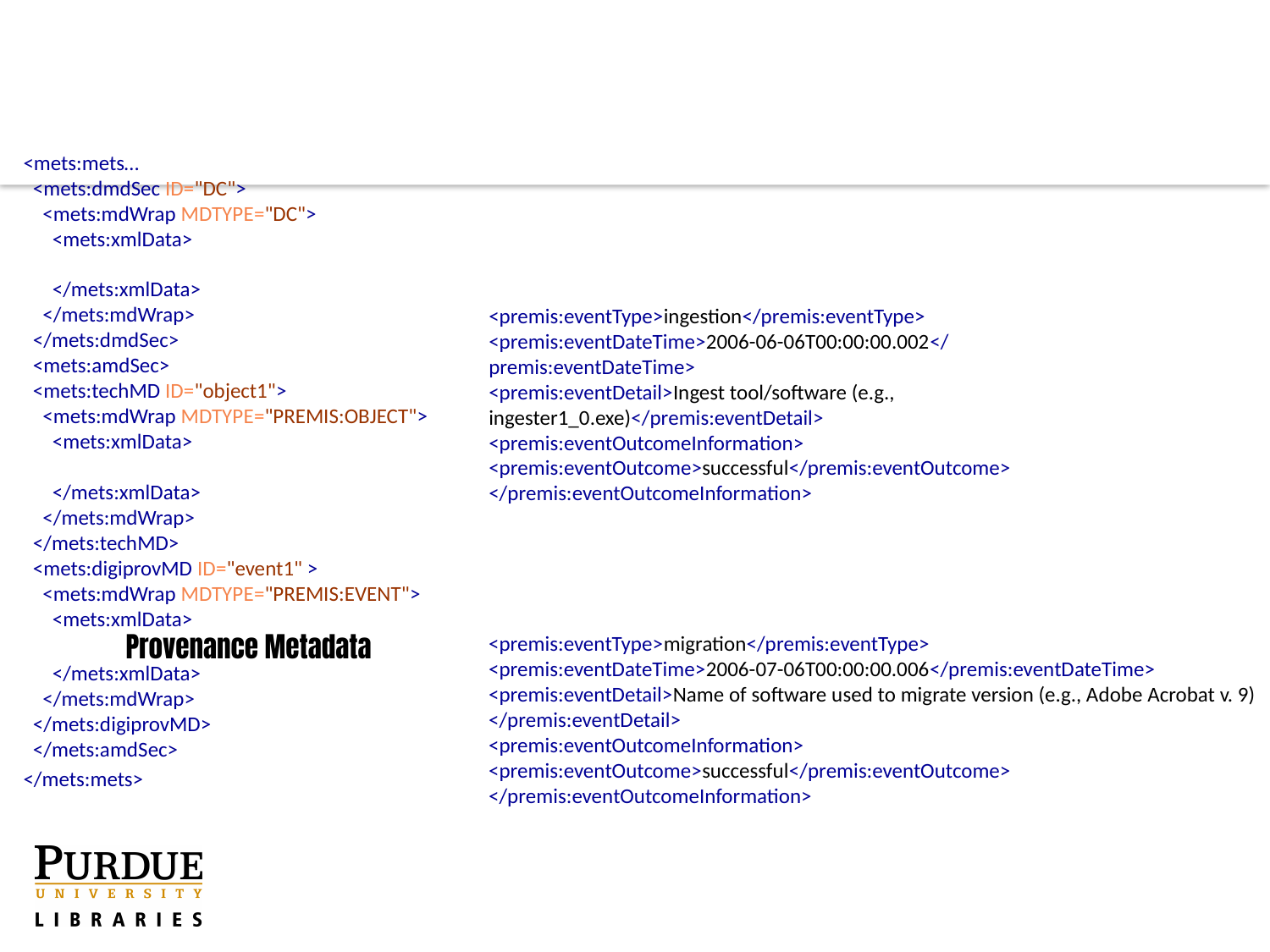

<mets:mets…
  <mets:dmdSec ID="DC">
    <mets:mdWrap MDTYPE="DC">
      <mets:xmlData>

      </mets:xmlData>
    </mets:mdWrap>
  </mets:dmdSec>
  <mets:amdSec>
  <mets:techMD ID="object1">
    <mets:mdWrap MDTYPE="PREMIS:OBJECT">
      <mets:xmlData>

      </mets:xmlData>
    </mets:mdWrap>
  </mets:techMD>
  <mets:digiprovMD ID="event1" >
    <mets:mdWrap MDTYPE="PREMIS:EVENT">
      <mets:xmlData>

      </mets:xmlData>
    </mets:mdWrap>
  </mets:digiprovMD>
  </mets:amdSec>
</mets:mets>
<premis:eventType>ingestion</premis:eventType>
<premis:eventDateTime>2006-06-06T00:00:00.002</premis:eventDateTime>
<premis:eventDetail>Ingest tool/software (e.g., ingester1_0.exe)</premis:eventDetail>
<premis:eventOutcomeInformation>
<premis:eventOutcome>successful</premis:eventOutcome>
</premis:eventOutcomeInformation>
Provenance Metadata
<premis:eventType>migration</premis:eventType>
<premis:eventDateTime>2006-07-06T00:00:00.006</premis:eventDateTime>
<premis:eventDetail>Name of software used to migrate version (e.g., Adobe Acrobat v. 9) </premis:eventDetail>
<premis:eventOutcomeInformation>
<premis:eventOutcome>successful</premis:eventOutcome>
</premis:eventOutcomeInformation>